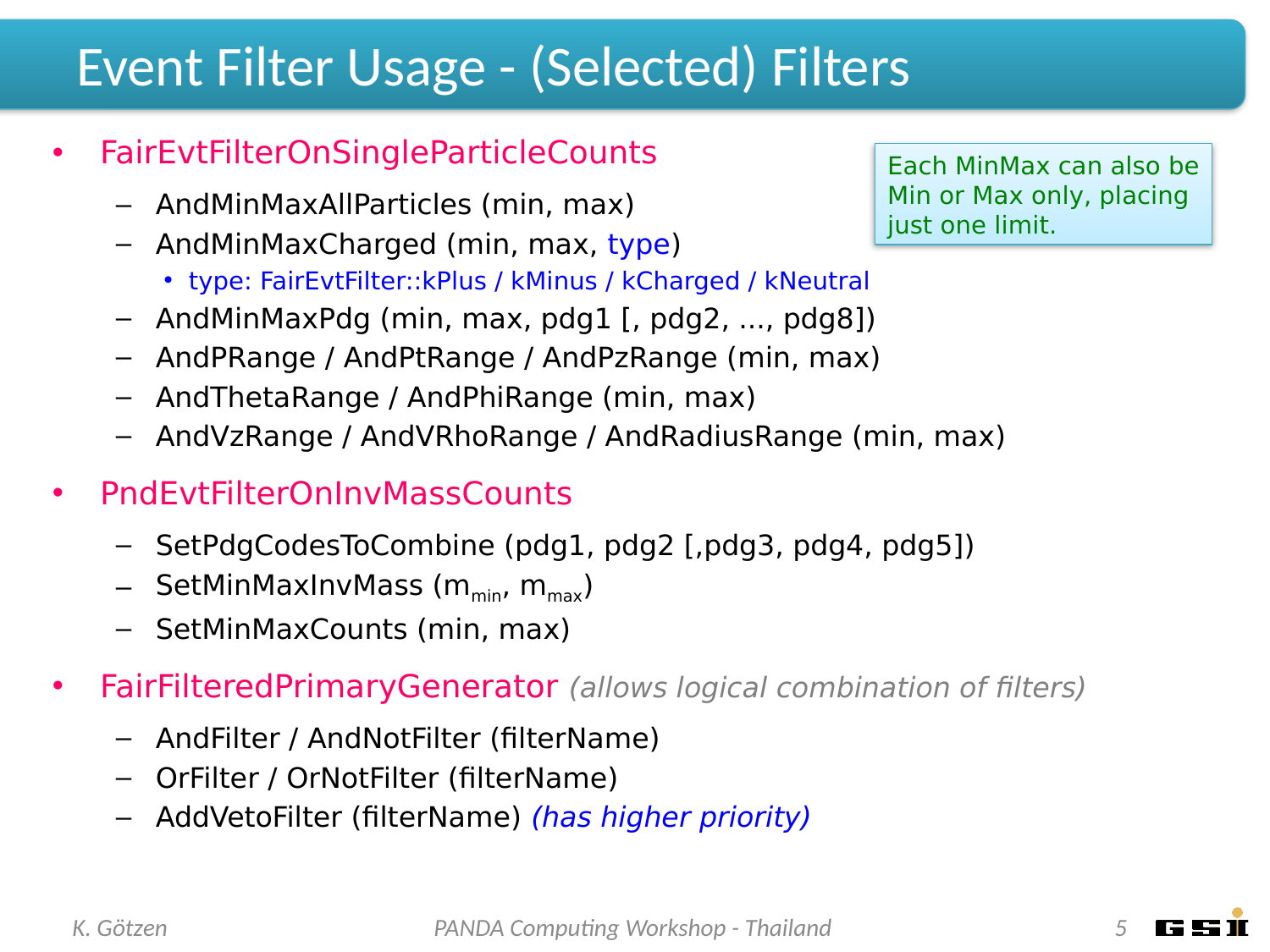

# Event Filter Usage - (Selected) Filters
FairEvtFilterOnSingleParticleCounts
AndMinMaxAllParticles (min, max)
AndMinMaxCharged (min, max, type)
type: FairEvtFilter::kPlus / kMinus / kCharged / kNeutral
AndMinMaxPdg (min, max, pdg1 [, pdg2, ..., pdg8])
AndPRange / AndPtRange / AndPzRange (min, max)
AndThetaRange / AndPhiRange (min, max)
AndVzRange / AndVRhoRange / AndRadiusRange (min, max)
PndEvtFilterOnInvMassCounts
SetPdgCodesToCombine (pdg1, pdg2 [,pdg3, pdg4, pdg5])
SetMinMaxInvMass (mmin, mmax)
SetMinMaxCounts (min, max)
FairFilteredPrimaryGenerator (allows logical combination of filters)
AndFilter / AndNotFilter (filterName)
OrFilter / OrNotFilter (filterName)
AddVetoFilter (filterName) (has higher priority)
Each MinMax can also be
Min or Max only, placing
just one limit.
K. Götzen
PANDA Computing Workshop - Thailand
5